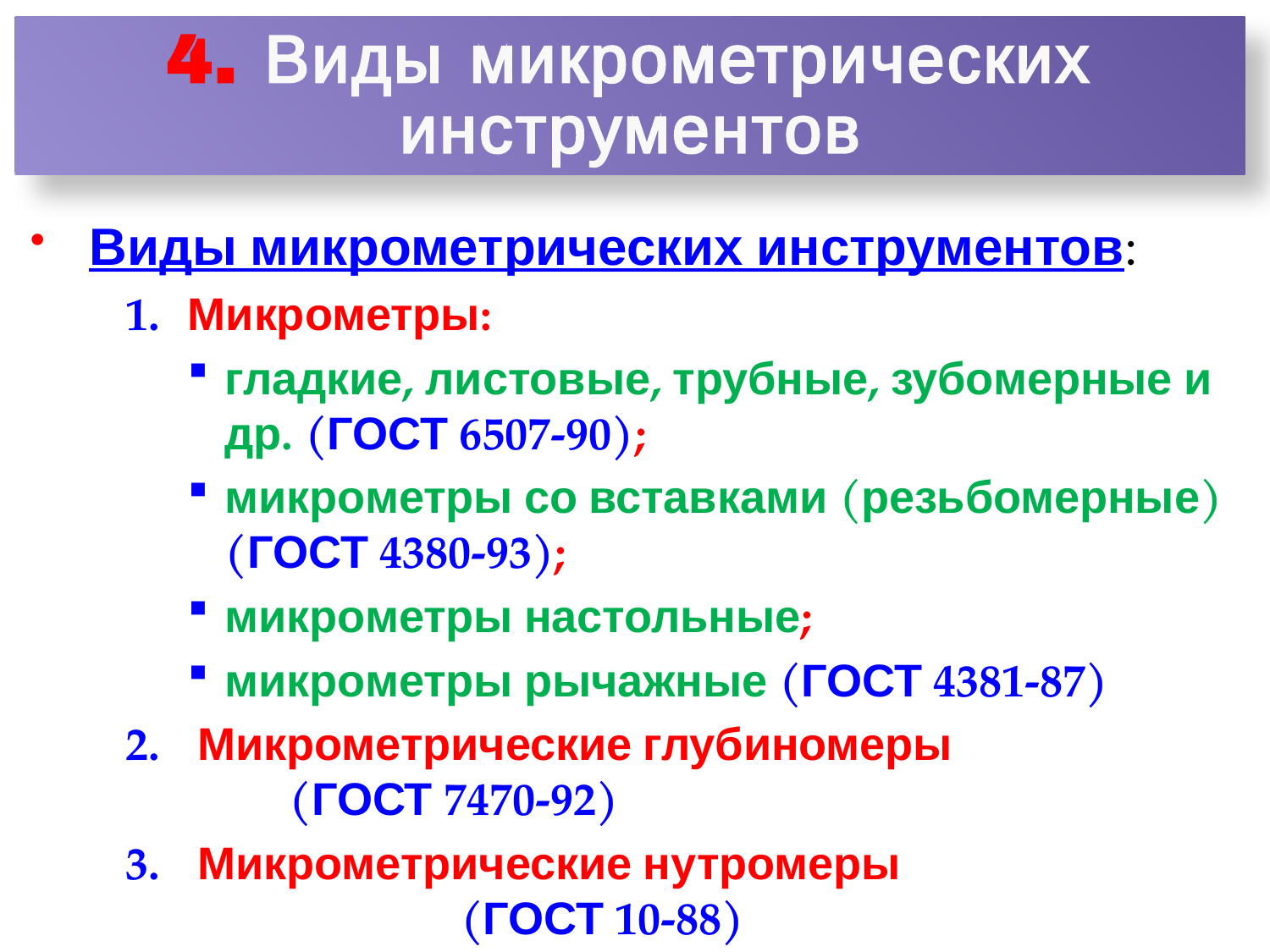

# 4. Виды микрометрических инструментов
Виды микрометрических инструментов:
Микрометры:
гладкие, листовые, трубные, зубомерные и др. (ГОСТ 6507-90);
микрометры со вставками (резьбомерные) (ГОСТ 4380-93);
микрометры настольные;
микрометры рычажные (ГОСТ 4381-87)
Микрометрические глубиномеры                                   (ГОСТ 7470-92)
Микрометрические нутромеры                                                       (ГОСТ 10-88)